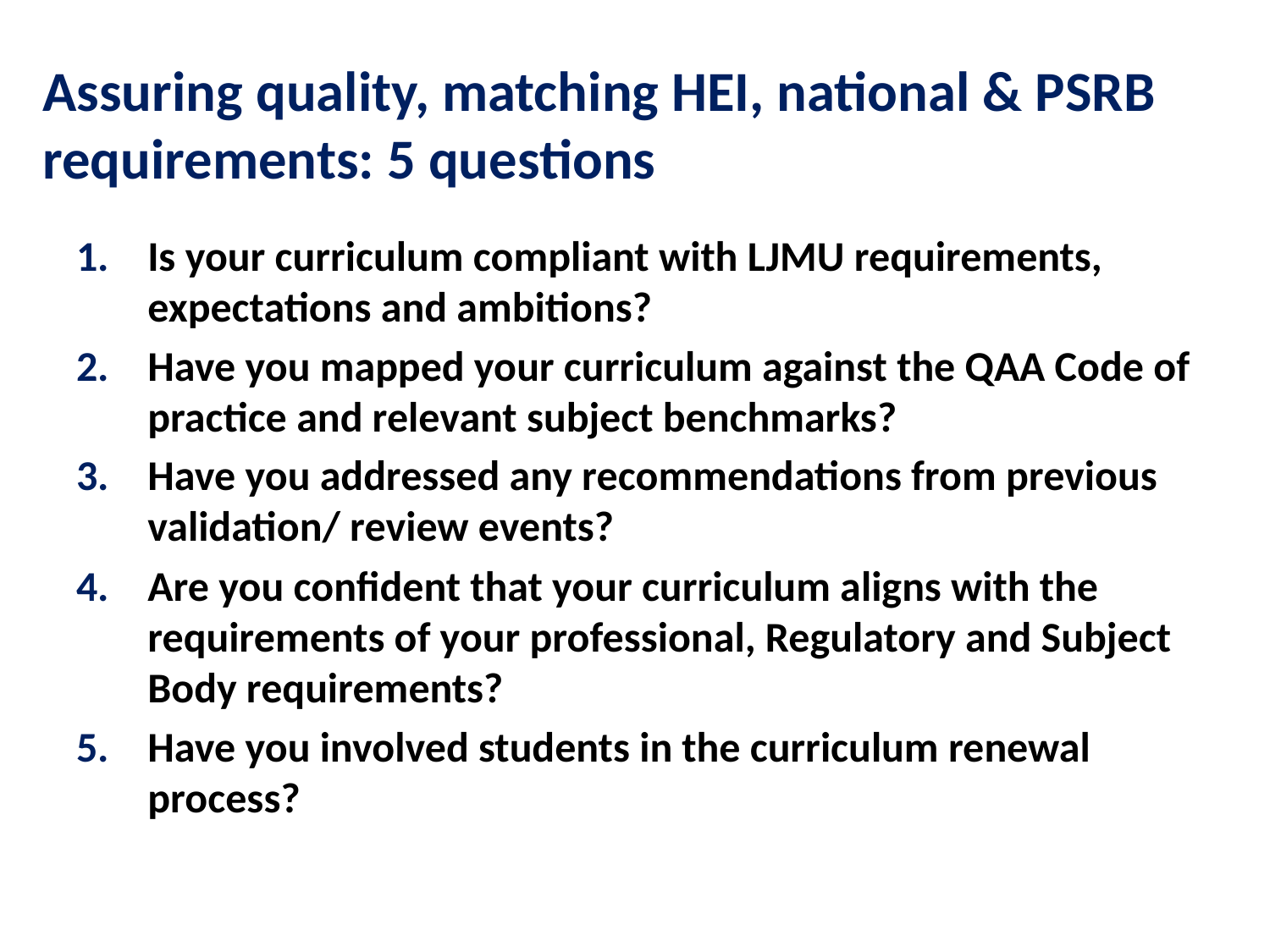

# Assuring quality, matching HEI, national & PSRB requirements: 5 questions
Is your curriculum compliant with LJMU requirements, expectations and ambitions?
Have you mapped your curriculum against the QAA Code of practice and relevant subject benchmarks?
Have you addressed any recommendations from previous validation/ review events?
Are you confident that your curriculum aligns with the requirements of your professional, Regulatory and Subject Body requirements?
Have you involved students in the curriculum renewal process?